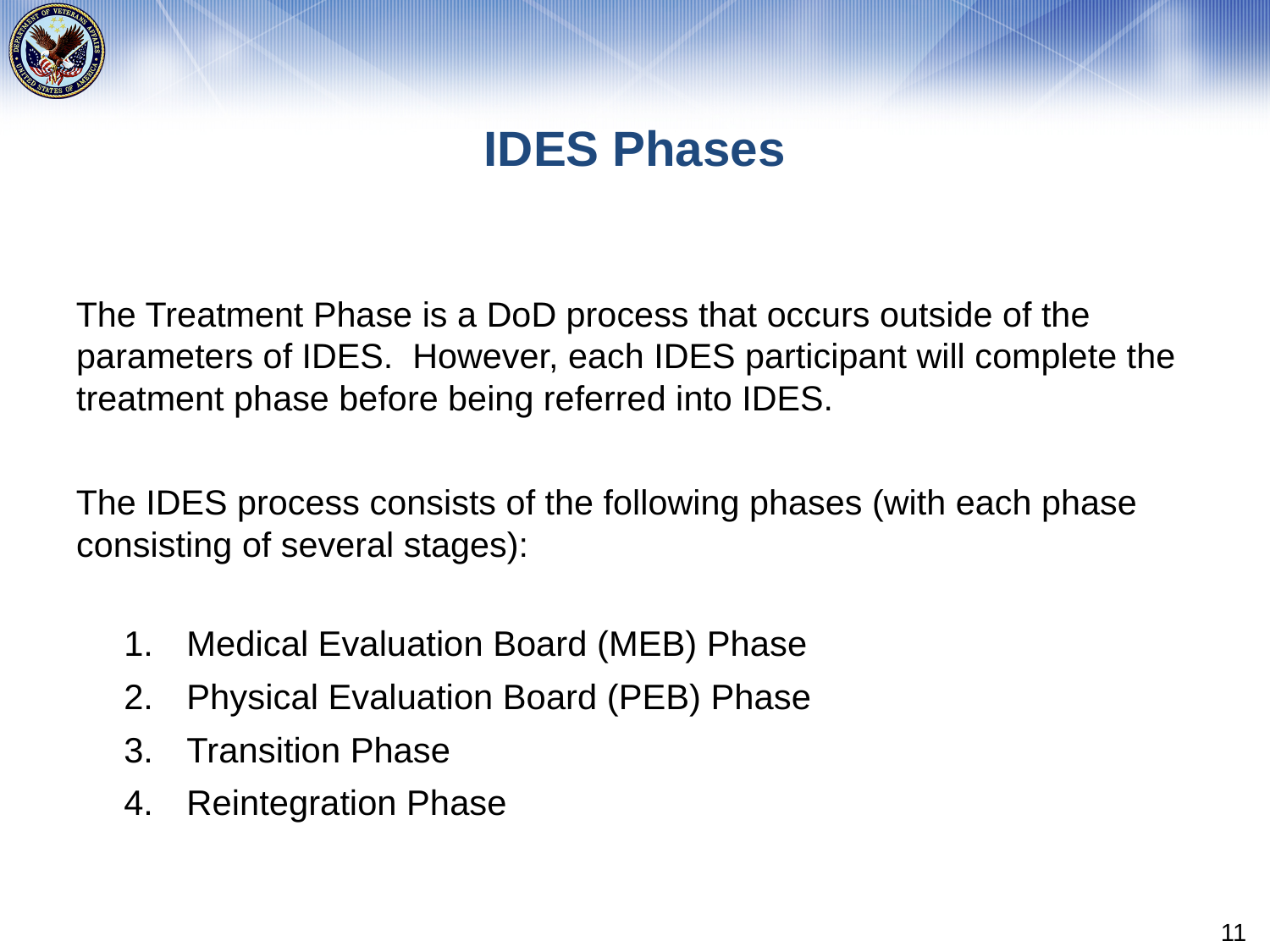

# IDES Phases
The Treatment Phase is a DoD process that occurs outside of the parameters of IDES.  However, each IDES participant will complete the treatment phase before being referred into IDES.

The IDES process consists of the following phases (with each phase consisting of several stages):
Medical Evaluation Board (MEB) Phase
Physical Evaluation Board (PEB) Phase
Transition Phase
Reintegration Phase
11